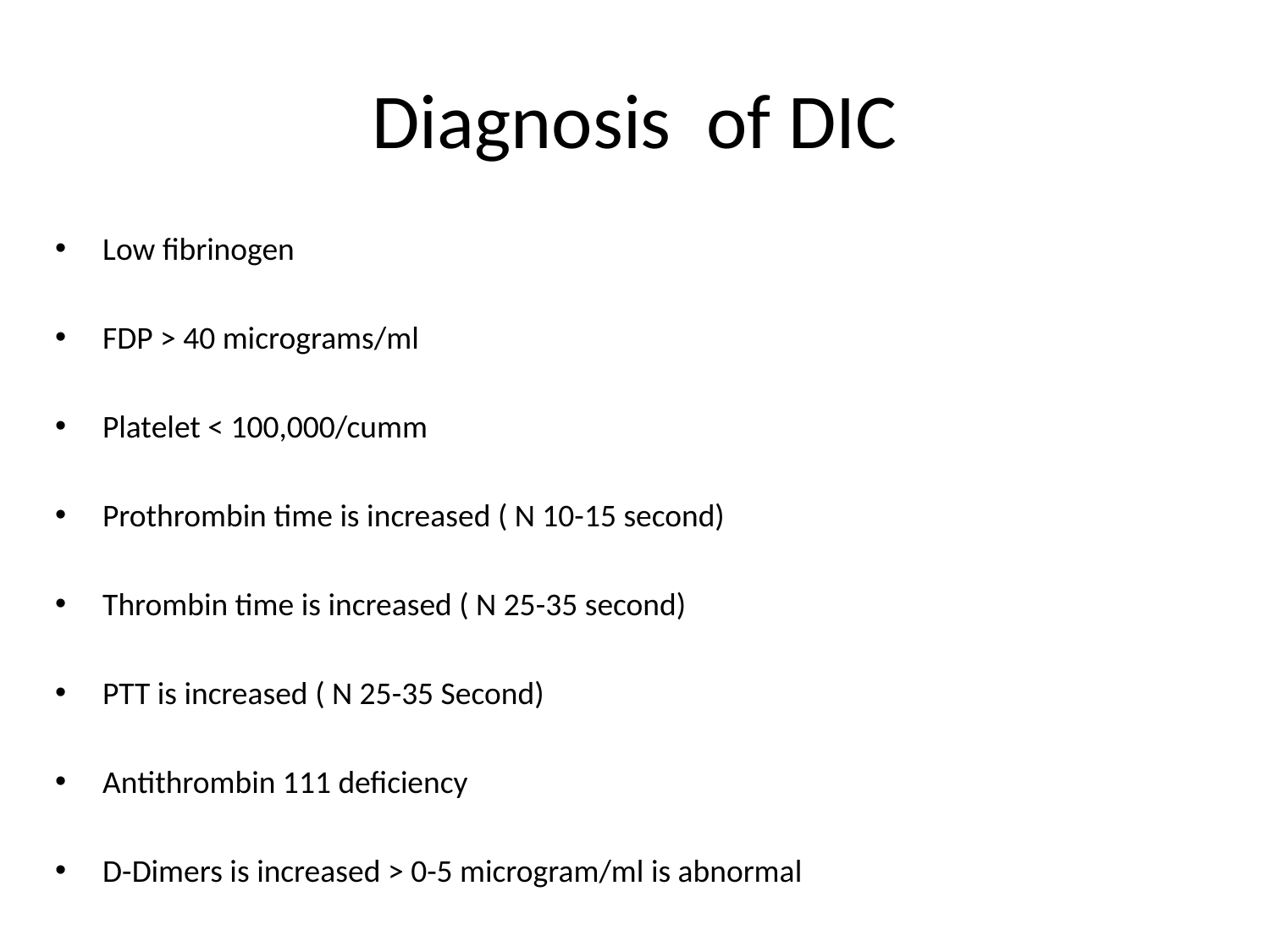

# Diagnosis  of DIC
Low fibrinogen

FDP > 40 micrograms/ml

Platelet < 100,000/cumm

Prothrombin time is increased ( N 10-15 second)

Thrombin time is increased ( N 25-35 second)

PTT is increased ( N 25-35 Second)

Antithrombin 111 deficiency

D-Dimers is increased > 0-5 microgram/ml is abnormal